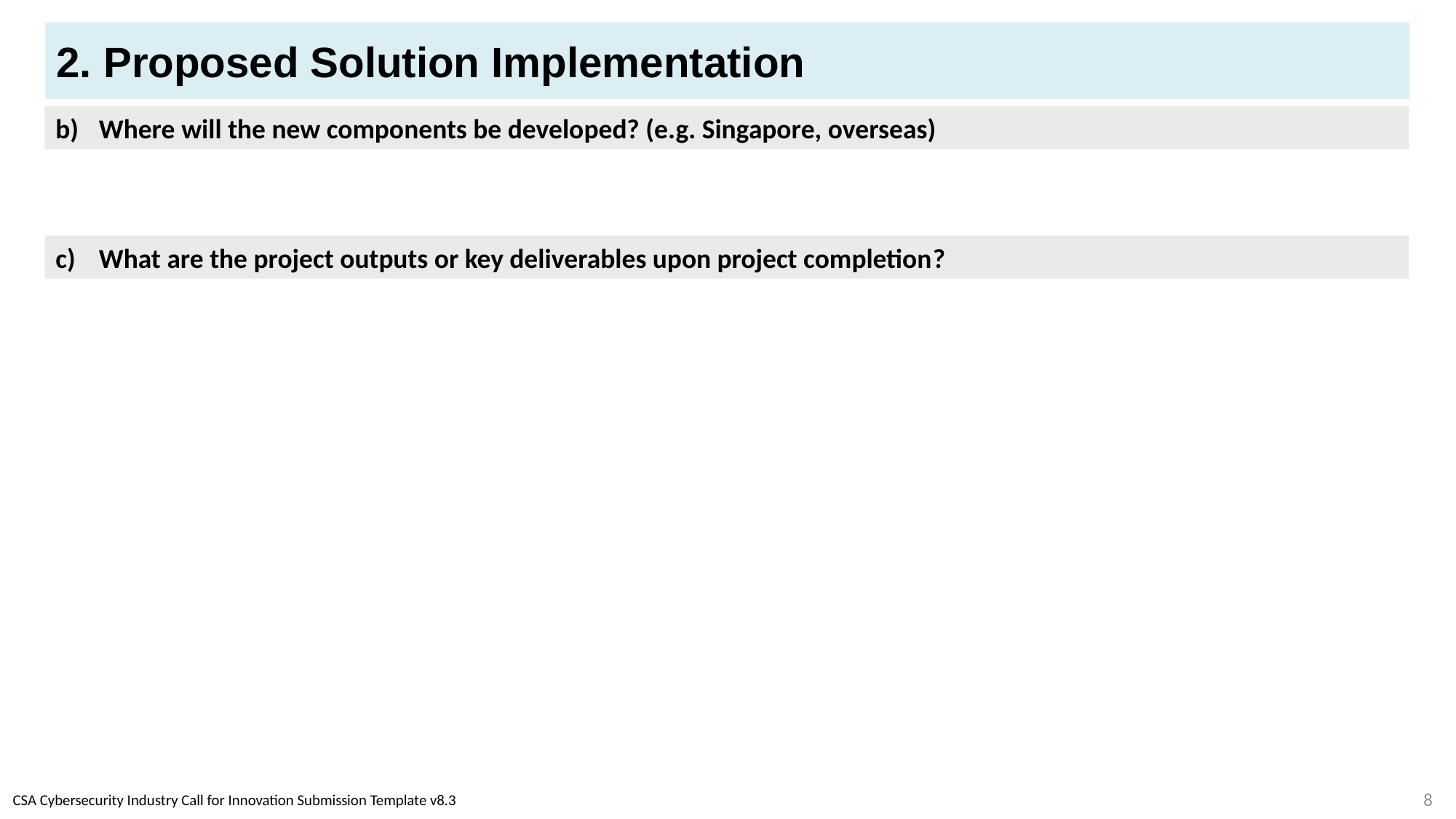

# 2. Proposed Solution Implementation
Where will the new components be developed? (e.g. Singapore, overseas)

What are the project outputs or key deliverables upon project completion?
Project deliverables (e.g. endpoint software, backend software, hardware appliance, endpoint appliance)
[Optional]
Process deliverables (e.g. Design Specification, Project Plan, Test Plan)

8